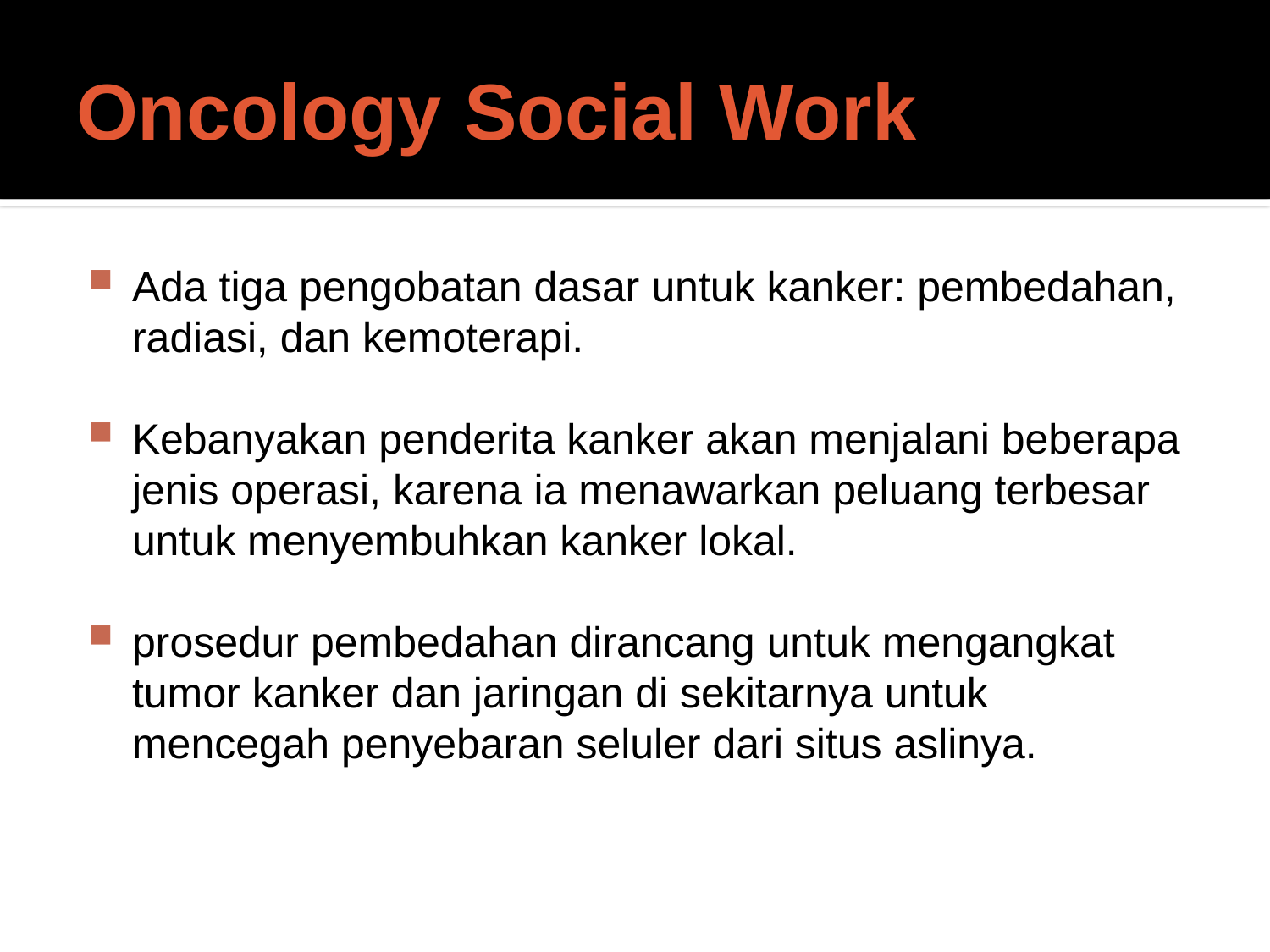

# Oncology Social Work
Ada tiga pengobatan dasar untuk kanker: pembedahan, radiasi, dan kemoterapi.

Kebanyakan penderita kanker akan menjalani beberapa jenis operasi, karena ia menawarkan peluang terbesar untuk menyembuhkan kanker lokal.

prosedur pembedahan dirancang untuk mengangkat tumor kanker dan jaringan di sekitarnya untuk mencegah penyebaran seluler dari situs aslinya.